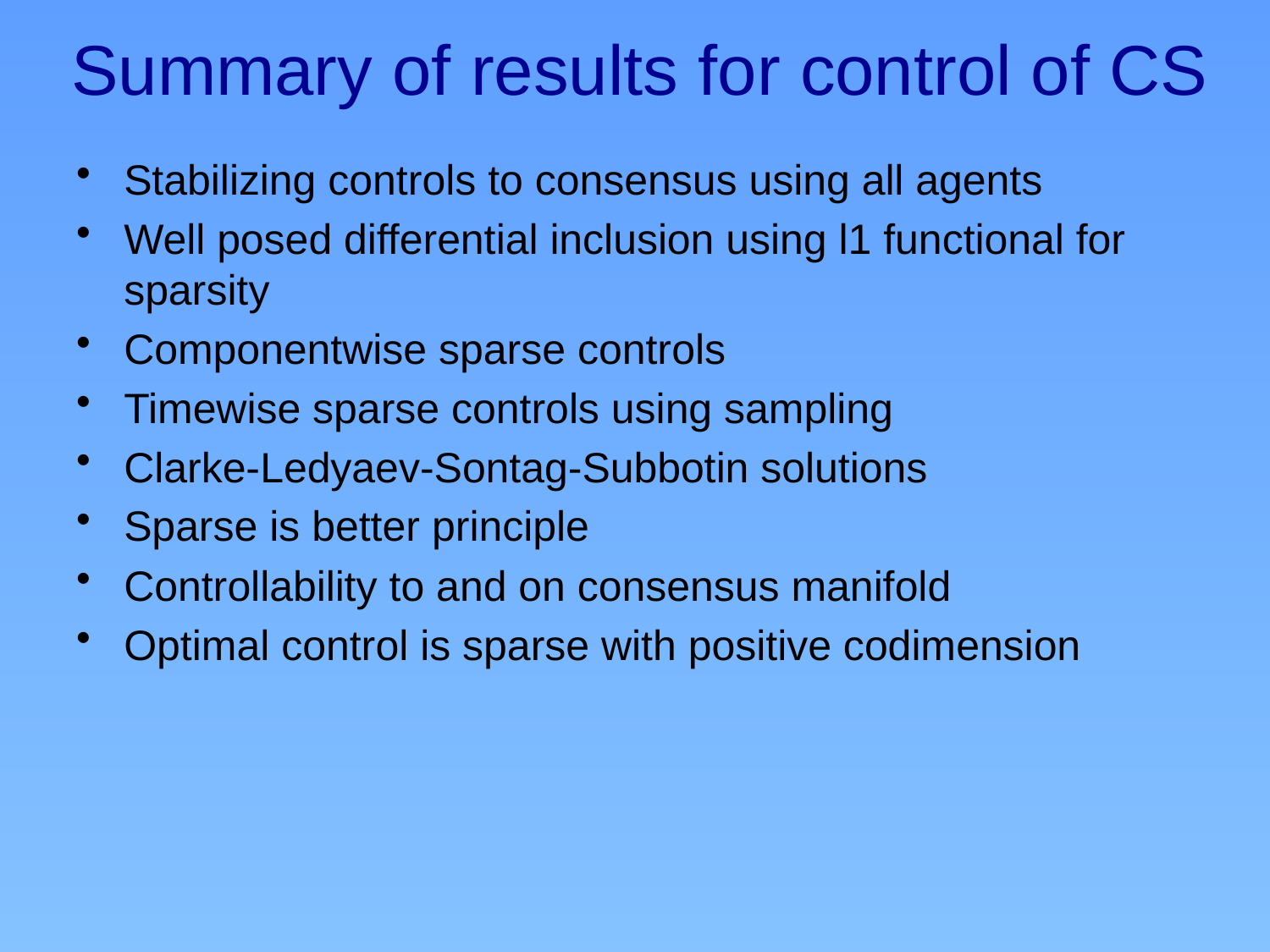

# Summary of results for control of CS
Stabilizing controls to consensus using all agents
Well posed differential inclusion using l1 functional for sparsity
Componentwise sparse controls
Timewise sparse controls using sampling
Clarke-Ledyaev-Sontag-Subbotin solutions
Sparse is better principle
Controllability to and on consensus manifold
Optimal control is sparse with positive codimension